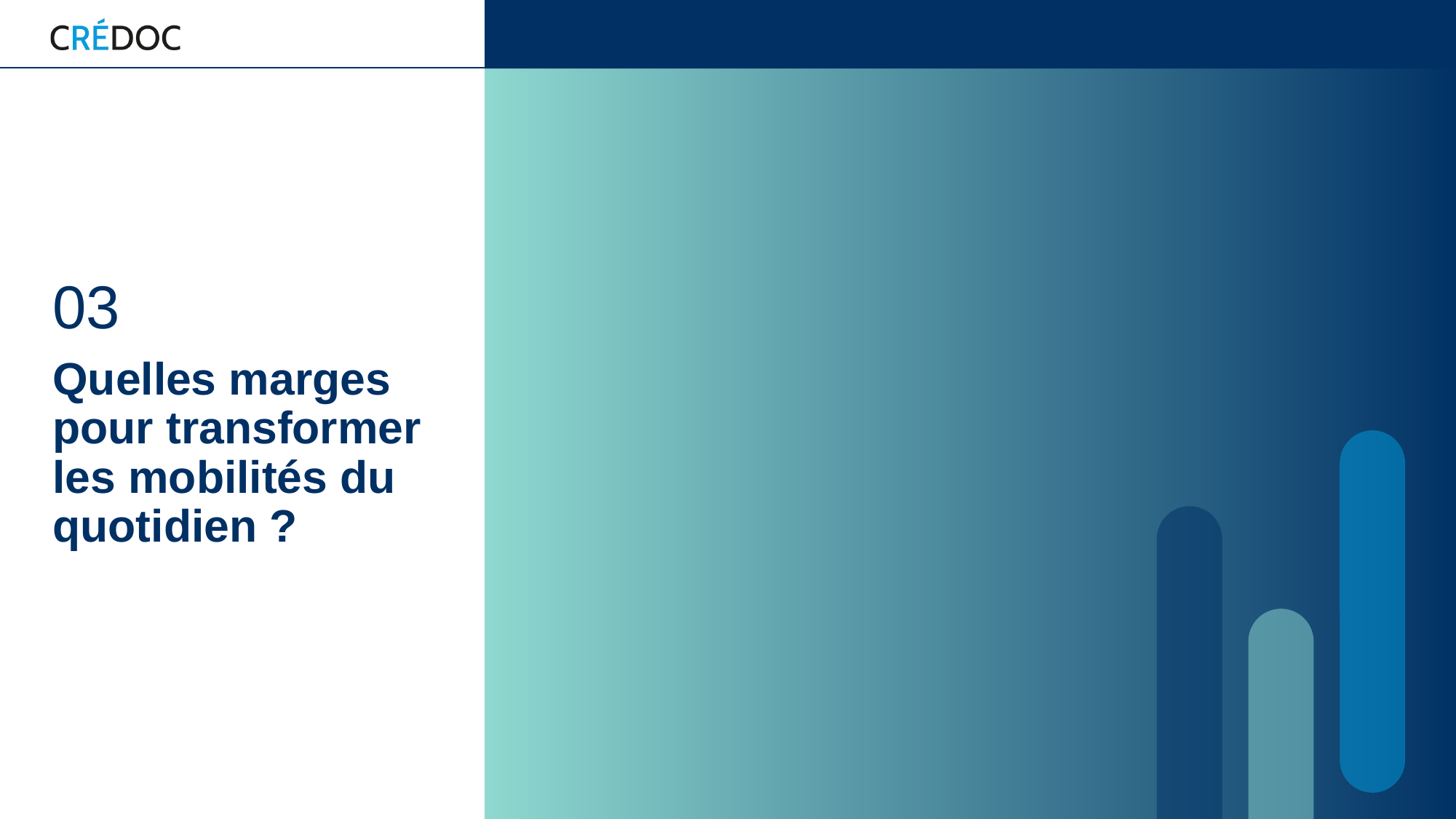

03
Quelles marges pour transformer les mobilités du quotidien ?